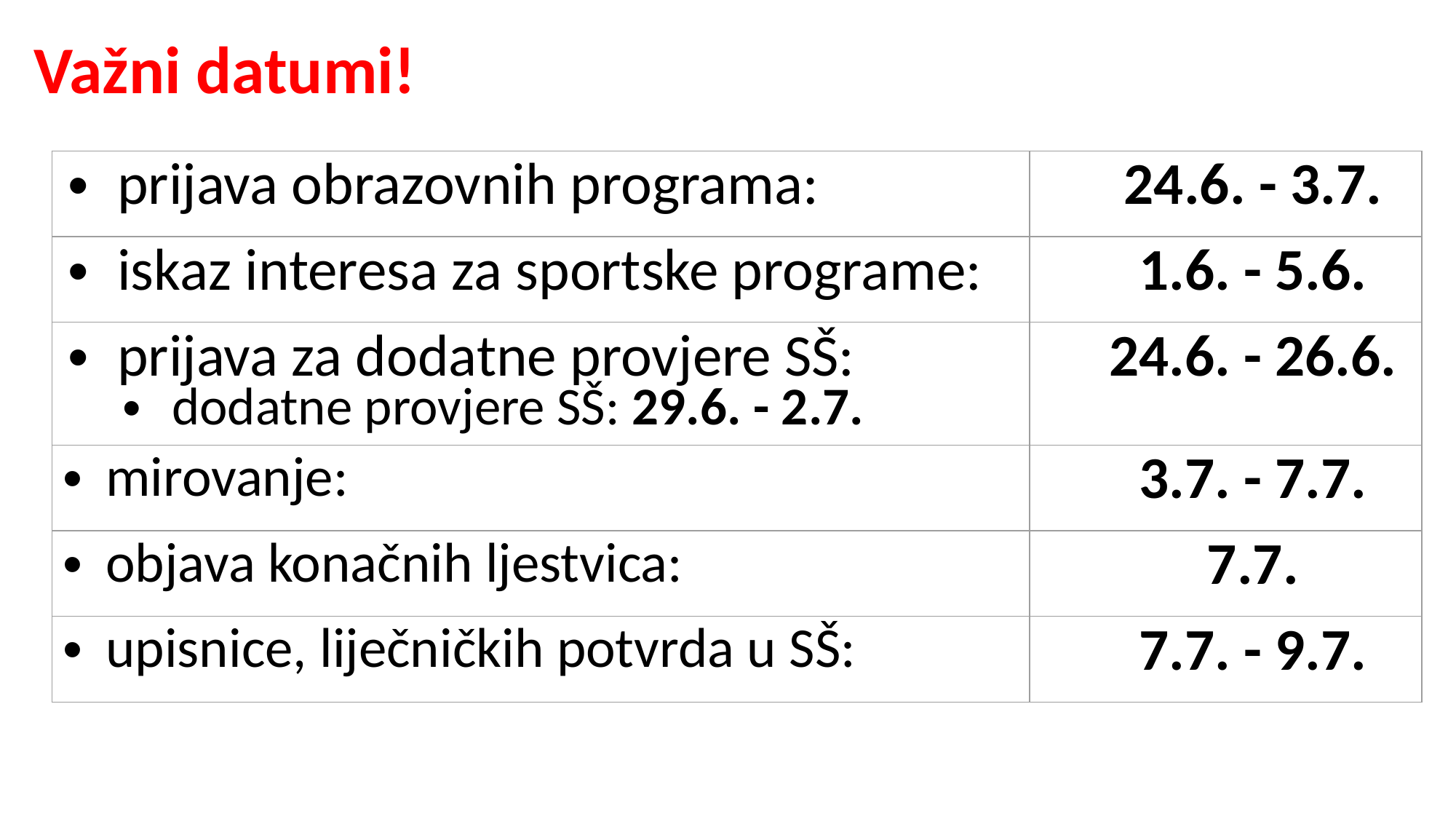

# Važni datumi!
| prijava obrazovnih programa: | 24.6. - 3.7. |
| --- | --- |
| iskaz interesa za sportske programe: | 1.6. - 5.6. |
| prijava za dodatne provjere SŠ: dodatne provjere SŠ: 29.6. - 2.7. | 24.6. - 26.6. |
| mirovanje: | 3.7. - 7.7. |
| objava konačnih ljestvica: | 7.7. |
| upisnice, liječničkih potvrda u SŠ: | 7.7. - 9.7. |